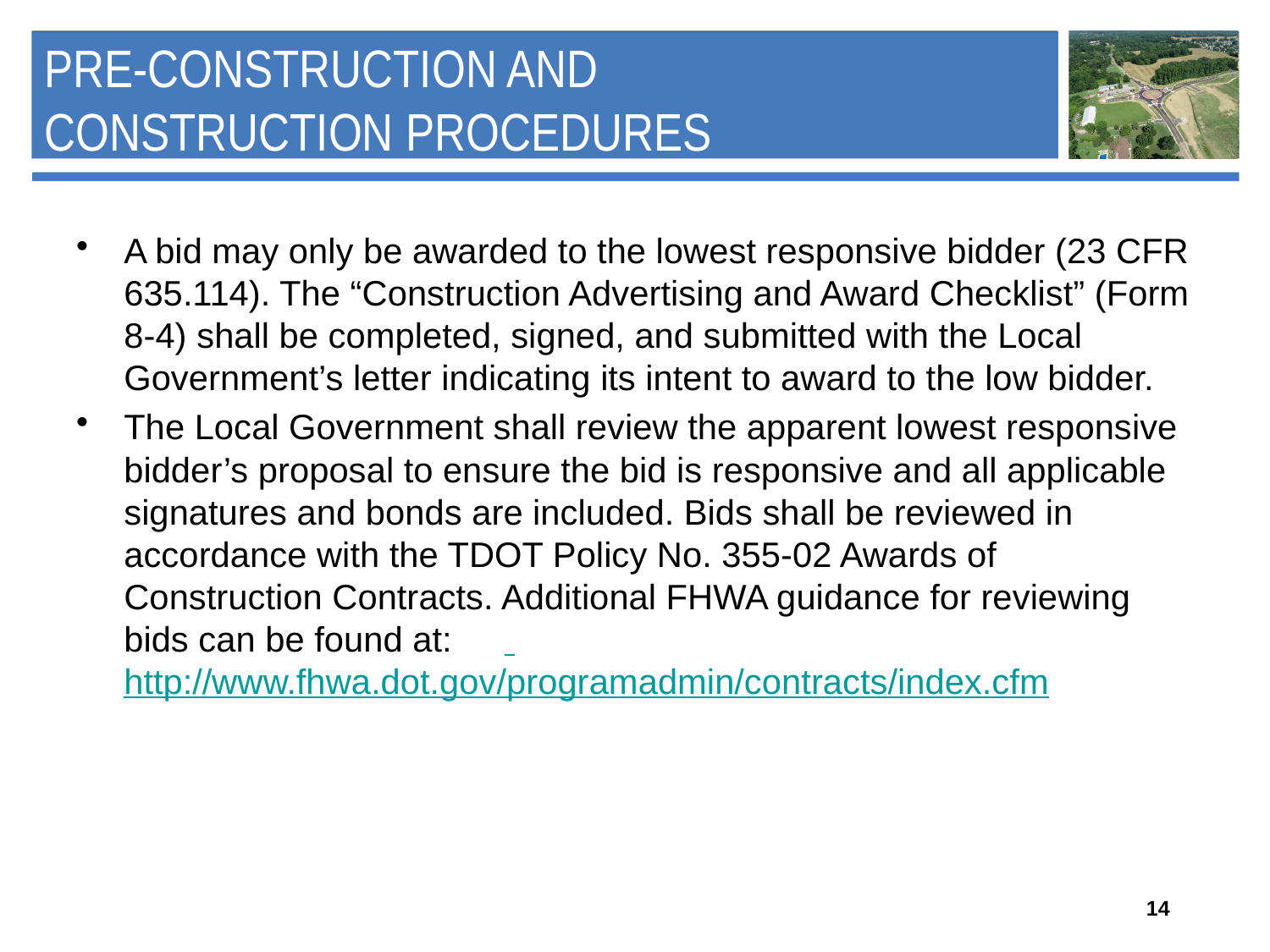

# Pre-Construction and Construction Procedures
A bid may only be awarded to the lowest responsive bidder (23 CFR 635.114). The “Construction Advertising and Award Checklist” (Form 8-4) shall be completed, signed, and submitted with the Local Government’s letter indicating its intent to award to the low bidder.
The Local Government shall review the apparent lowest responsive bidder’s proposal to ensure the bid is responsive and all applicable signatures and bonds are included. Bids shall be reviewed in accordance with the TDOT Policy No. 355-02 Awards of Construction Contracts. Additional FHWA guidance for reviewing bids can be found at: 	 	http://www.fhwa.dot.gov/programadmin/contracts/index.cfm

14